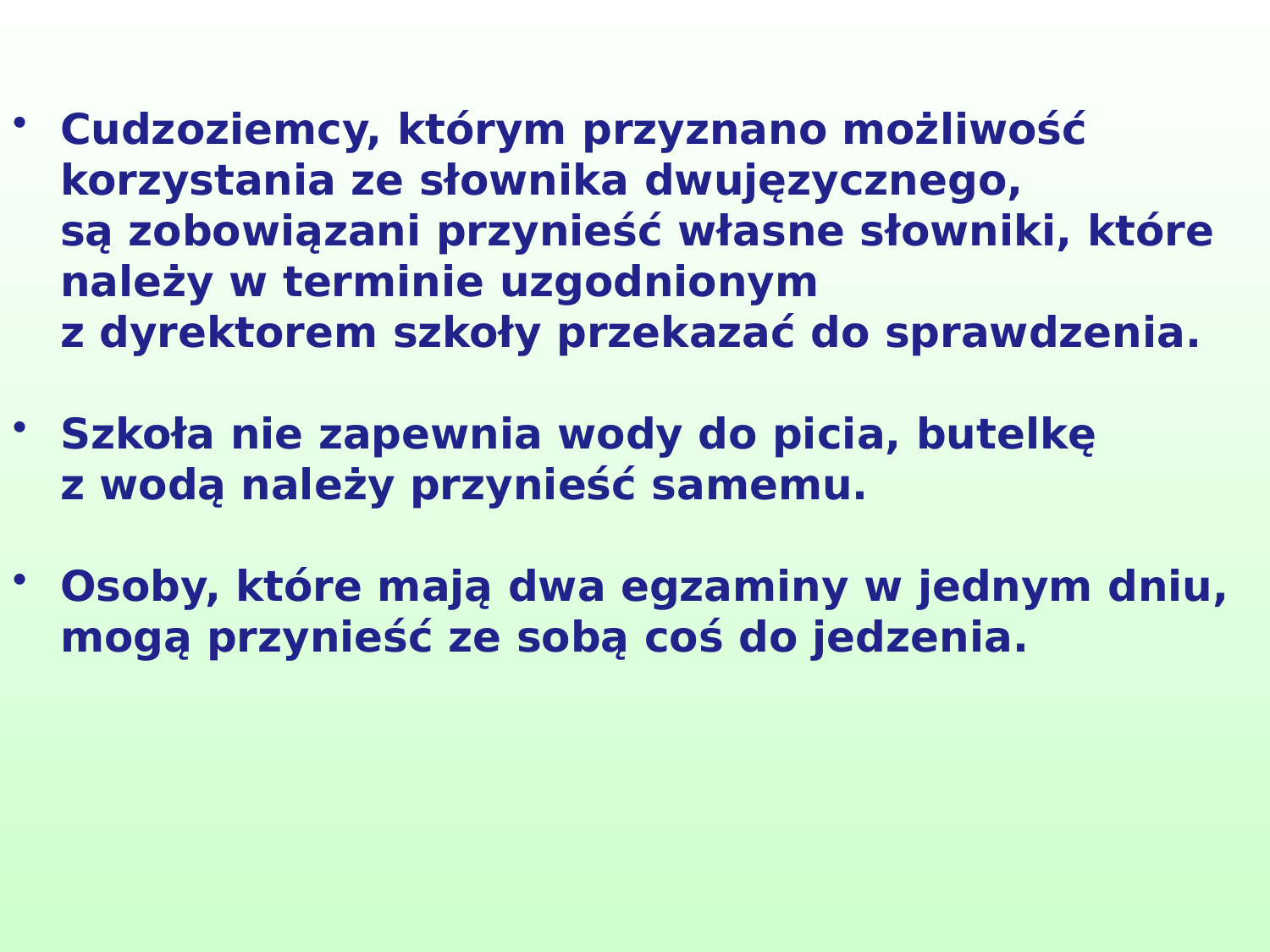

Cudzoziemcy, którym przyznano możliwość korzystania ze słownika dwujęzycznego,
są zobowiązani przynieść własne słowniki, które należy w terminie uzgodnionym
z dyrektorem szkoły przekazać do sprawdzenia.

Szkoła nie zapewnia wody do picia, butelkę
z wodą należy przynieść samemu.

Osoby, które mają dwa egzaminy w jednym dniu, mogą przynieść ze sobą coś do jedzenia.